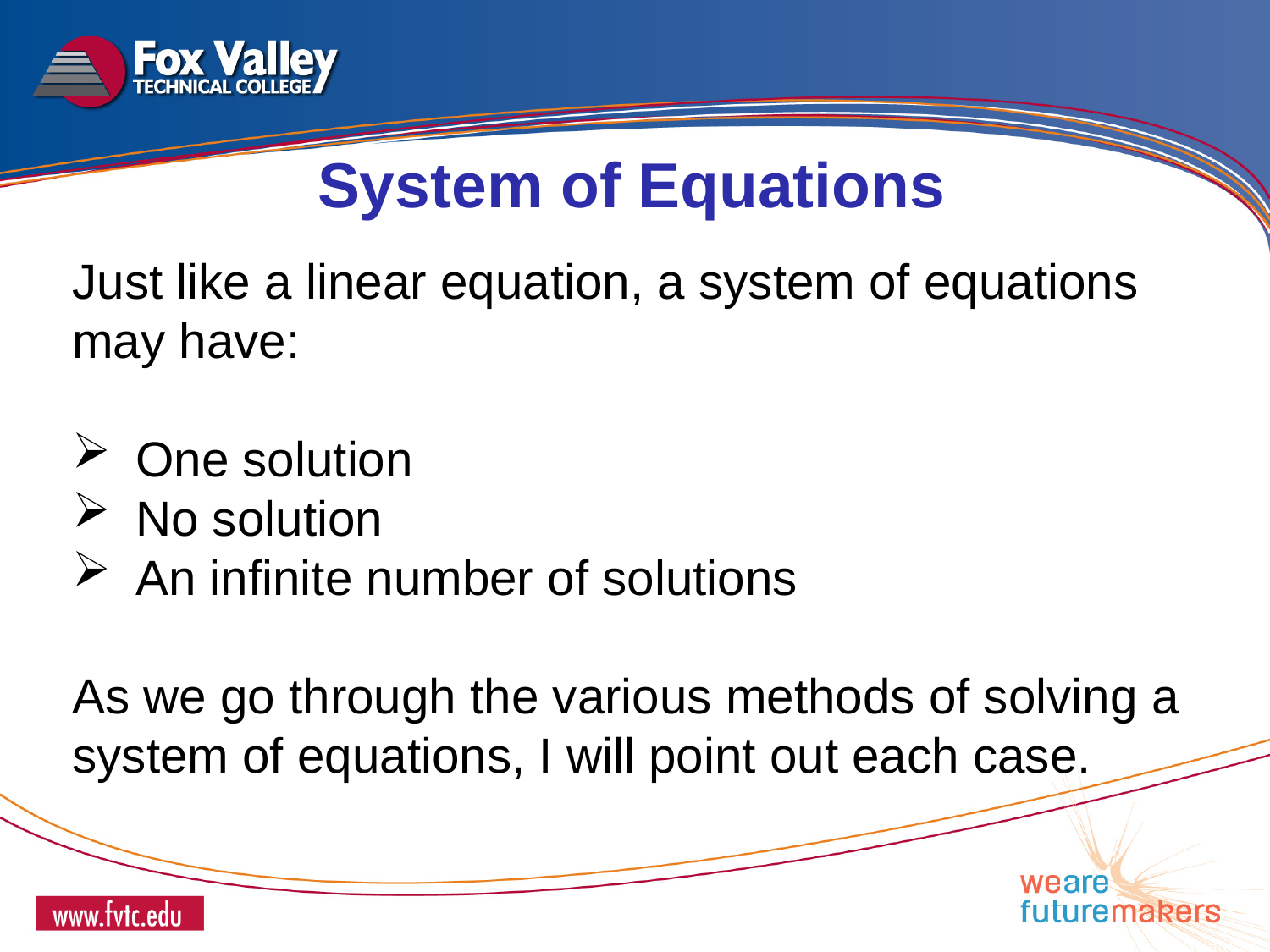

System of Equations
Just like a linear equation, a system of equations may have:

One solution
No solution
An infinite number of solutions

As we go through the various methods of solving a system of equations, I will point out each case.